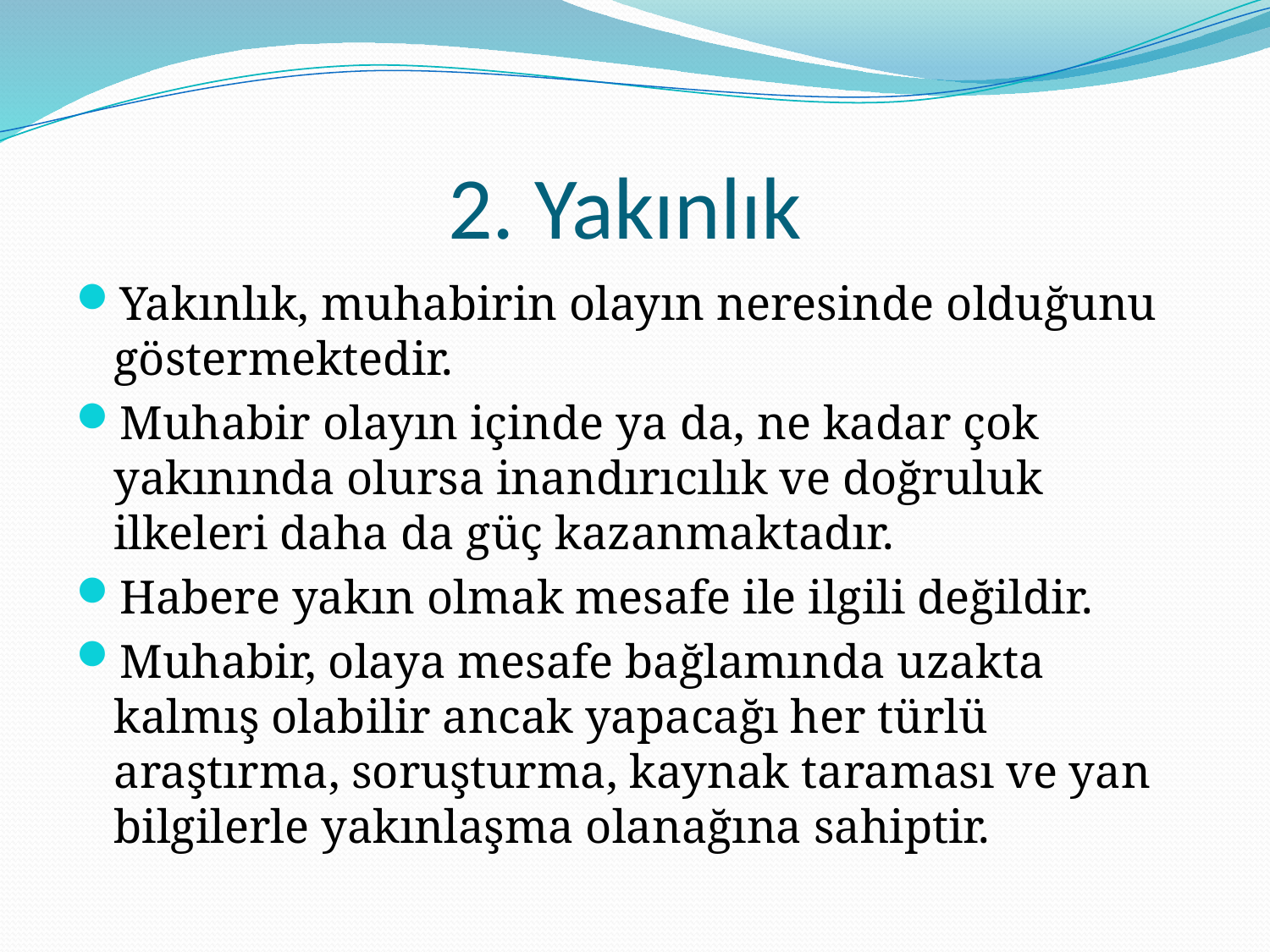

# 2. Yakınlık
Yakınlık, muhabirin olayın neresinde olduğunu göstermektedir.
Muhabir olayın içinde ya da, ne kadar çok yakınında olursa inandırıcılık ve doğruluk ilkeleri daha da güç kazanmaktadır.
Habere yakın olmak mesafe ile ilgili değildir.
Muhabir, olaya mesafe bağlamında uzakta kalmış olabilir ancak yapacağı her türlü araştırma, soruşturma, kaynak taraması ve yan bilgilerle yakınlaşma olanağına sahiptir.